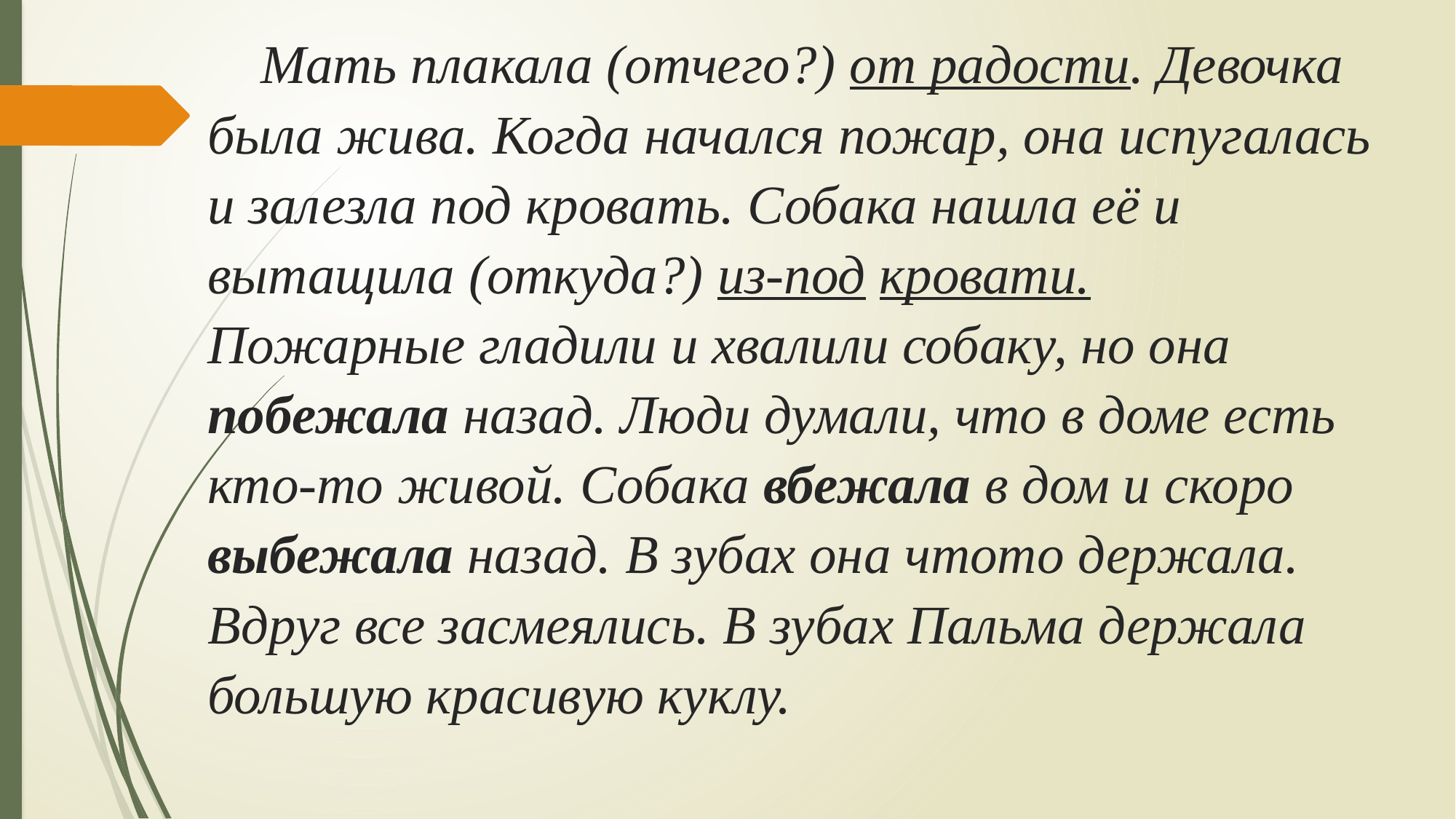

# Мать плакала (отчего?) от радости. Девочка была жива. Когда начался пожар, она испугалась и залезла под кровать. Собака нашла её и вытащила (откуда?) из-под кровати. Пожарные гладили и хвалили собаку, но она побежала назад. Люди думали, что в доме есть кто-то живой. Собака вбежала в дом и скоро выбежала назад. В зубах она чтото держала. Вдруг все засмеялись. В зубах Пальма держала большую красивую куклу.